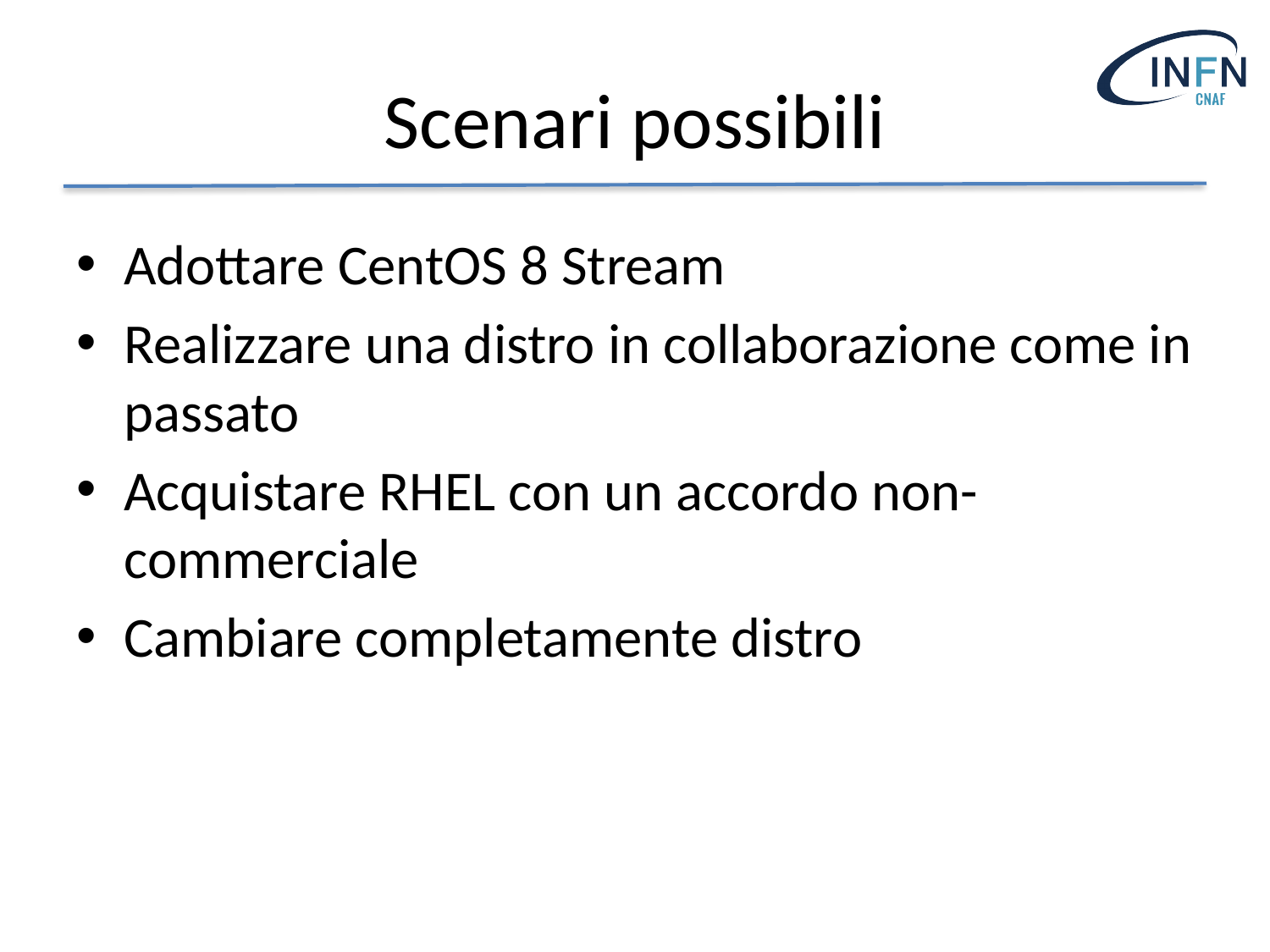

# Scenari possibili
Adottare CentOS 8 Stream
Realizzare una distro in collaborazione come in passato
Acquistare RHEL con un accordo non-commerciale
Cambiare completamente distro